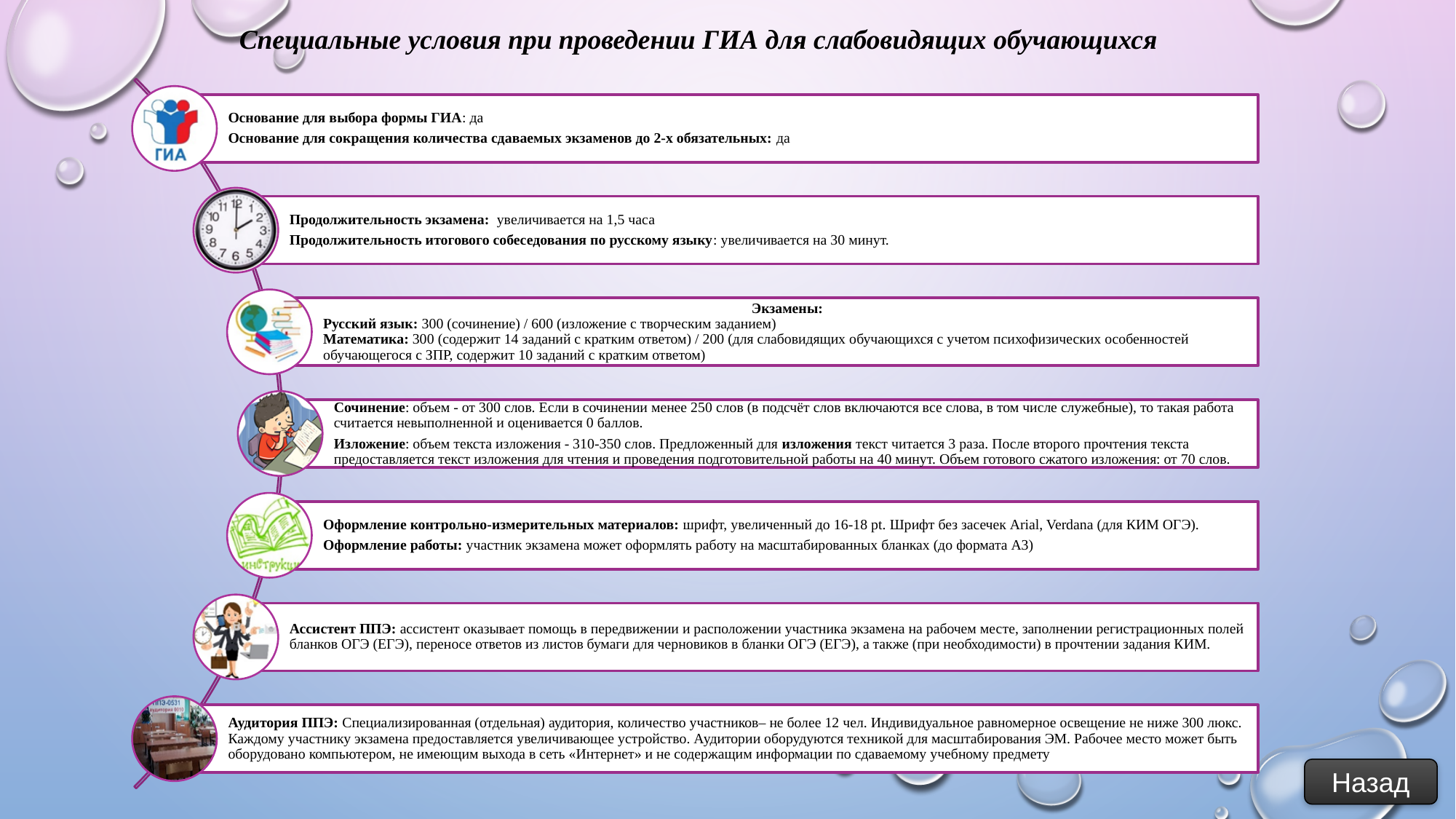

Специальные условия при проведении ГИА для слабовидящих обучающихся
Основание для выбора формы ГИА: да
Основание для сокращения количества сдаваемых экзаменов до 2-х обязательных: да
Продолжительность экзамена:  увеличивается на 1,5 часа
Продолжительность итогового собеседования по русскому языку: увеличивается на 30 минут.
Экзамены:
Русский язык: 300 (сочинение) / 600 (изложение с творческим заданием)
Математика: 300 (содержит 14 заданий с кратким ответом) / 200 (для слабовидящих обучающихся с учетом психофизических особенностей обучающегося с ЗПР, содержит 10 заданий с кратким ответом)
Сочинение: объем - от 300 слов. Если в сочинении менее 250 слов (в подсчёт слов включаются все слова, в том числе служебные), то такая работа считается невыполненной и оценивается 0 баллов.
Изложение: объем текста изложения - 310-350 слов. Предложенный для изложения текст читается 3 раза. После второго прочтения текста предоставляется текст изложения для чтения и проведения подготовительной работы на 40 минут. Объем готового сжатого изложения: от 70 слов.
Оформление контрольно-измерительных материалов: шрифт, увеличенный до 16-18 pt. Шрифт без засечек Arial, Verdana (для КИМ ОГЭ).
Оформление работы: участник экзамена может оформлять работу на масштабированных бланках (до формата А3)
Ассистент ППЭ: ассистент оказывает помощь в передвижении и расположении участника экзамена на рабочем месте, заполнении регистрационных полей бланков ОГЭ (ЕГЭ), переносе ответов из листов бумаги для черновиков в бланки ОГЭ (ЕГЭ), а также (при необходимости) в прочтении задания КИМ.
Аудитория ППЭ: Специализированная (отдельная) аудитория, количество участников– не более 12 чел. Индивидуальное равномерное освещение не ниже 300 люкс. Каждому участнику экзамена предоставляется увеличивающее устройство. Аудитории оборудуются техникой для масштабирования ЭМ. Рабочее место может быть оборудовано компьютером, не имеющим выхода в сеть «Интернет» и не содержащим информации по сдаваемому учебному предмету
Назад